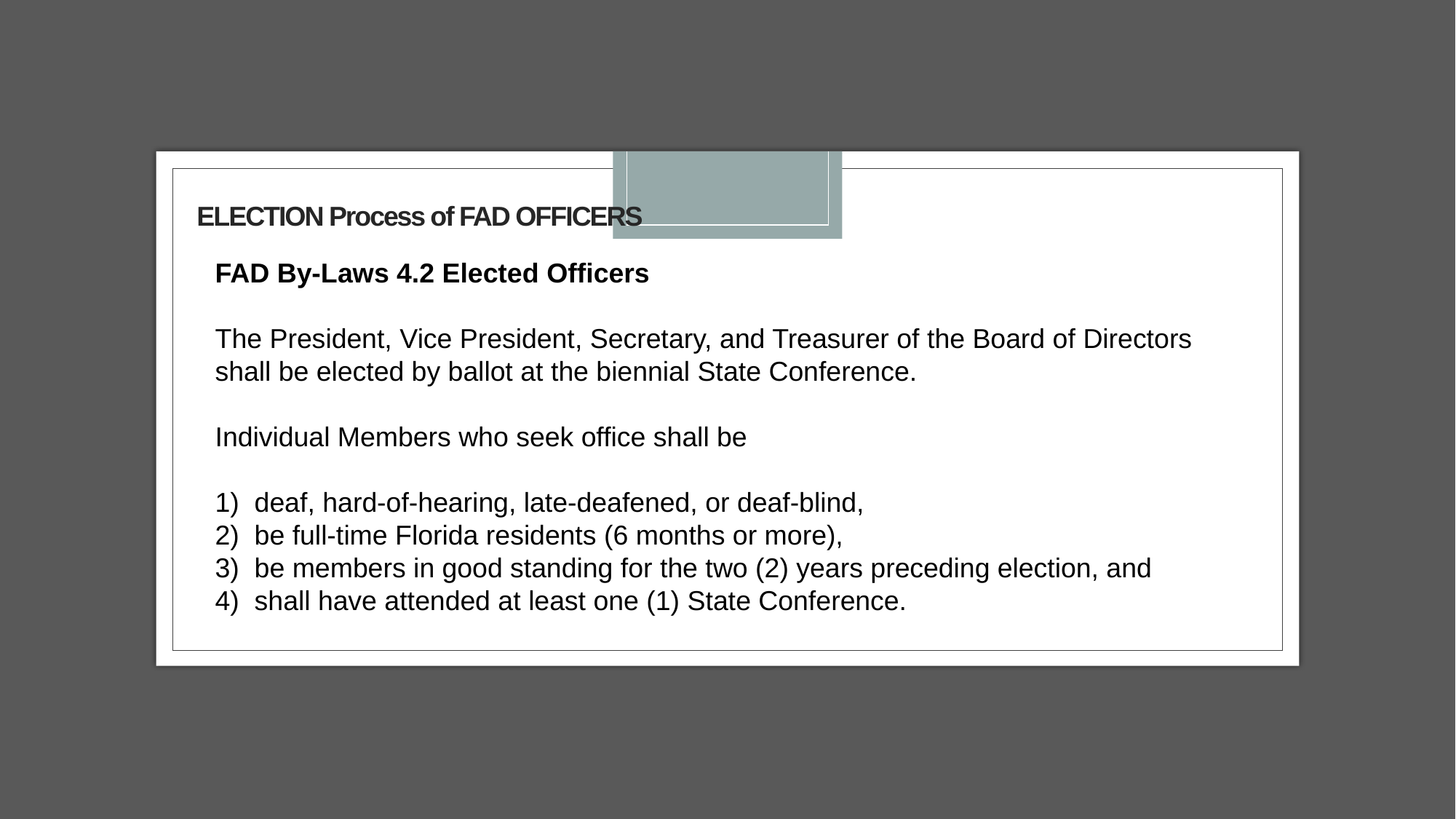

# ELECTION Process of FAD OFFICERS
FAD By-Laws 4.2 Elected Officers

The President, Vice President, Secretary, and Treasurer of the Board of Directors shall be elected by ballot at the biennial State Conference.
Individual Members who seek office shall be
1)  deaf, hard-of-hearing, late-deafened, or deaf-blind,
2)  be full-time Florida residents (6 months or more),
3)  be members in good standing for the two (2) years preceding election, and
4)  shall have attended at least one (1) State Conference.